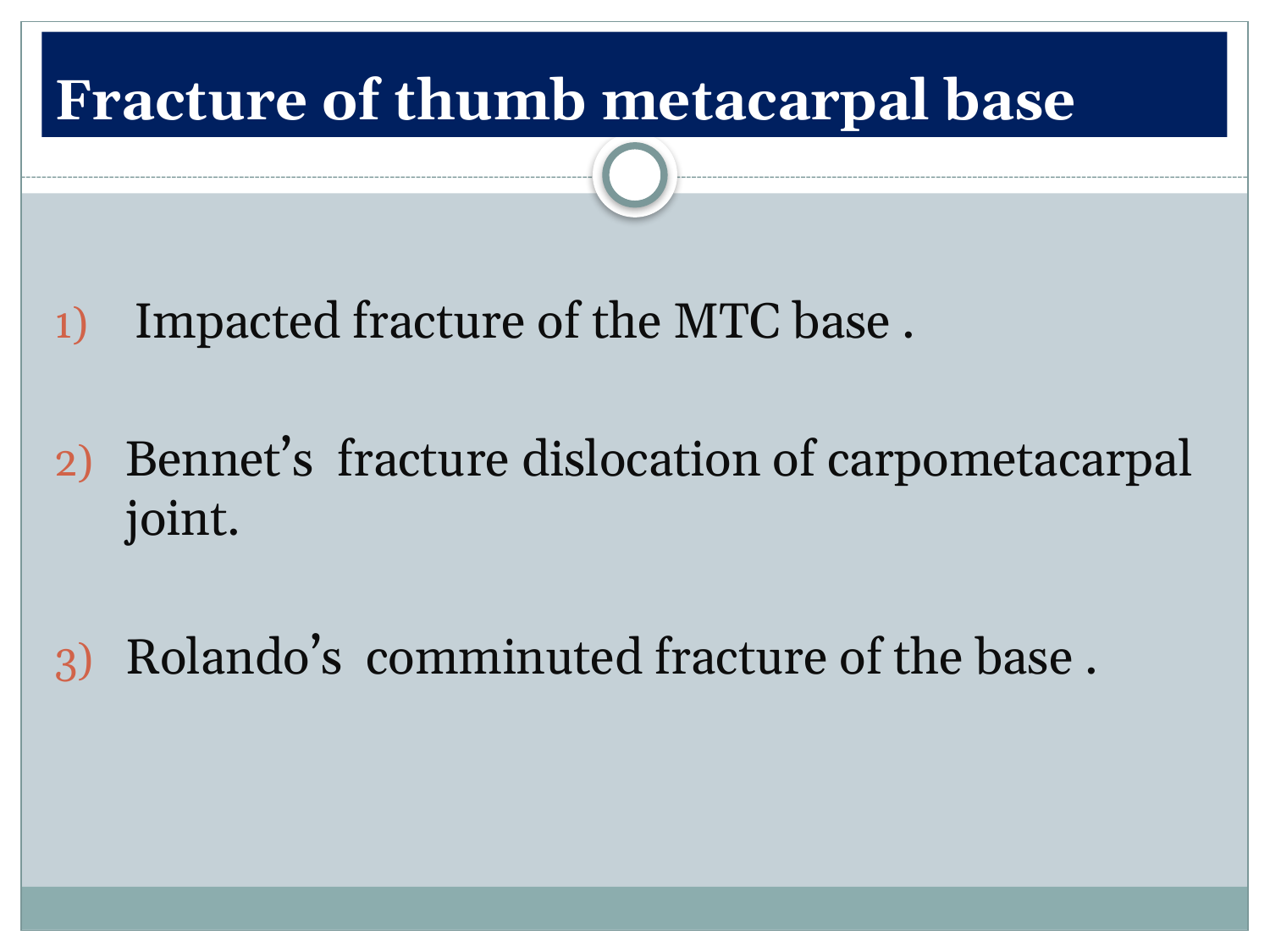

# Fracture of thumb metacarpal base

Impacted fracture of the MTC base .

Bennet’s  fracture dislocation of carpometacarpal joint.

Rolando’s  comminuted fracture of the base .